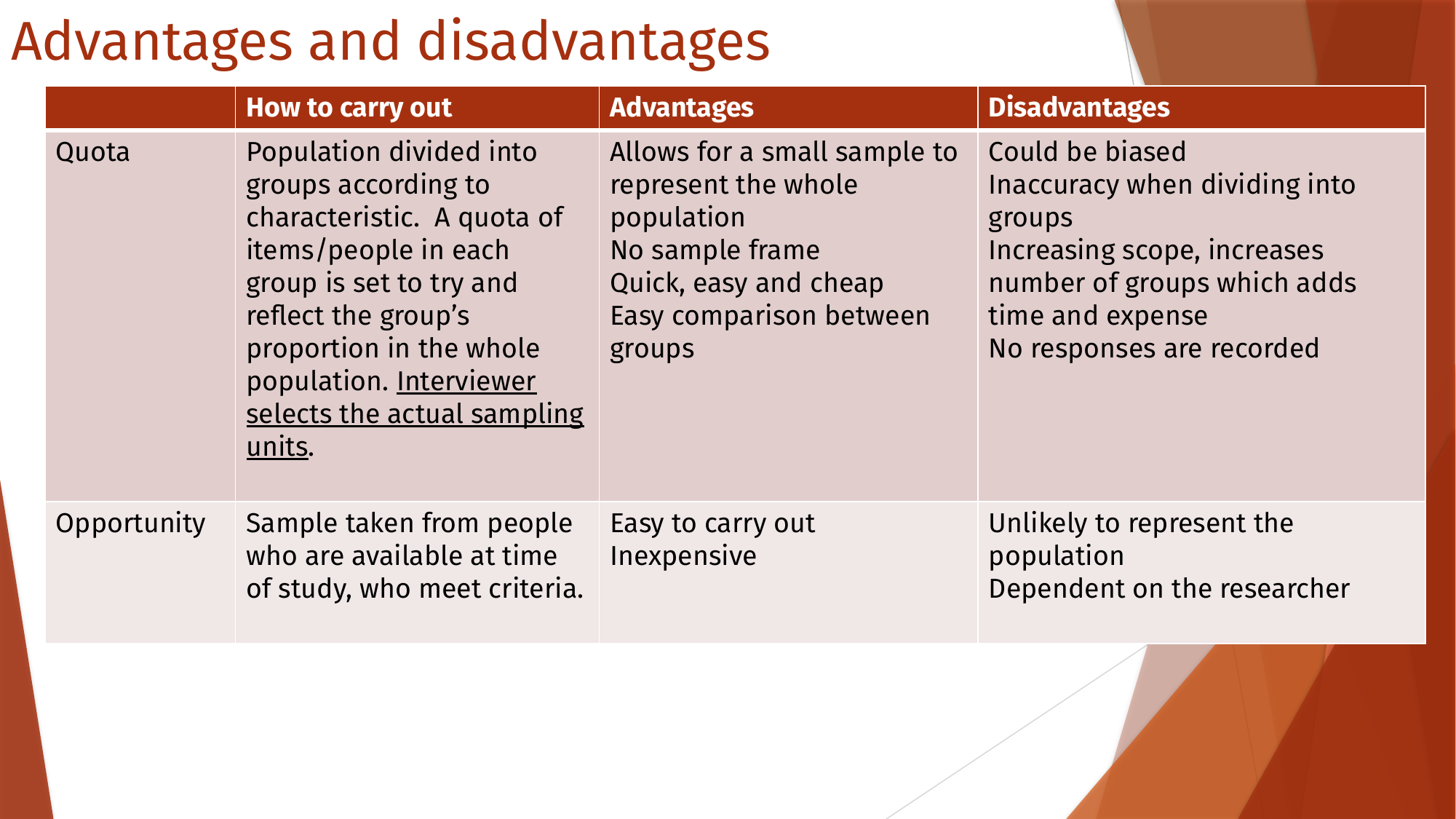

# Advantages and disadvantages
|  | How to carry out | Advantages | Disadvantages |
| --- | --- | --- | --- |
| Quota | Population divided into groups according to characteristic. A quota of items/people in each group is set to try and reflect the group’s proportion in the whole population. Interviewer selects the actual sampling units. | Allows for a small sample to represent the whole population No sample frame Quick, easy and cheap Easy comparison between groups | Could be biased Inaccuracy when dividing into groups Increasing scope, increases number of groups which adds time and expense No responses are recorded |
| Opportunity | Sample taken from people who are available at time of study, who meet criteria. | Easy to carry out Inexpensive | Unlikely to represent the population Dependent on the researcher |